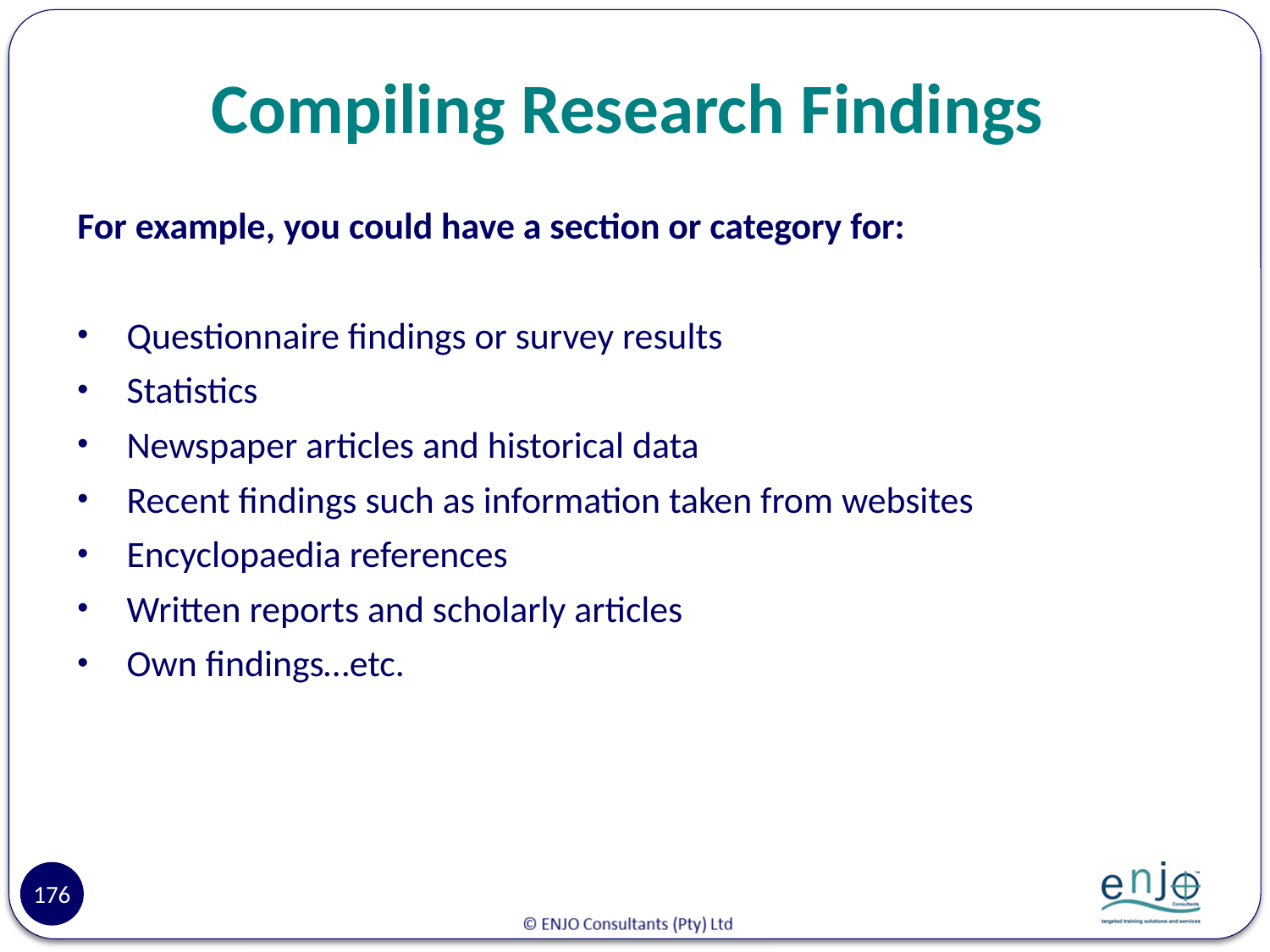

# Compiling Research Findings
For example, you could have a section or category for:

Questionnaire findings or survey results
Statistics
Newspaper articles and historical data
Recent findings such as information taken from websites
Encyclopaedia references
Written reports and scholarly articles
Own findings…etc.

176